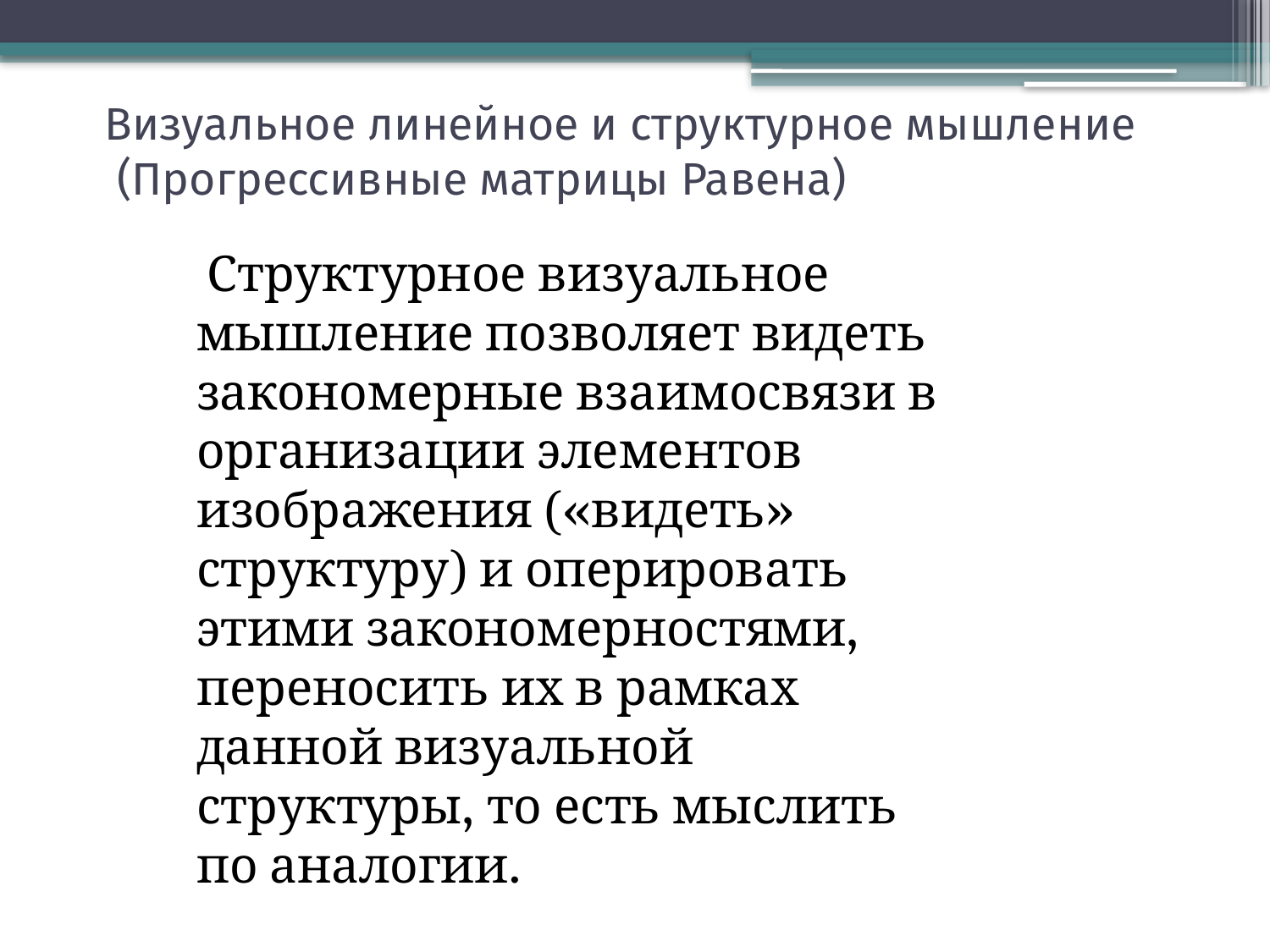

# Визуальное линейное и структурное мышление (Прогрессивные матрицы Равена)
 Структурное визуальное мышление позволяет видеть закономерные взаимосвязи в организации элементов изображения («видеть» структуру) и оперировать этими закономерностями, переносить их в рамках данной визуальной структуры, то есть мыслить по аналогии.